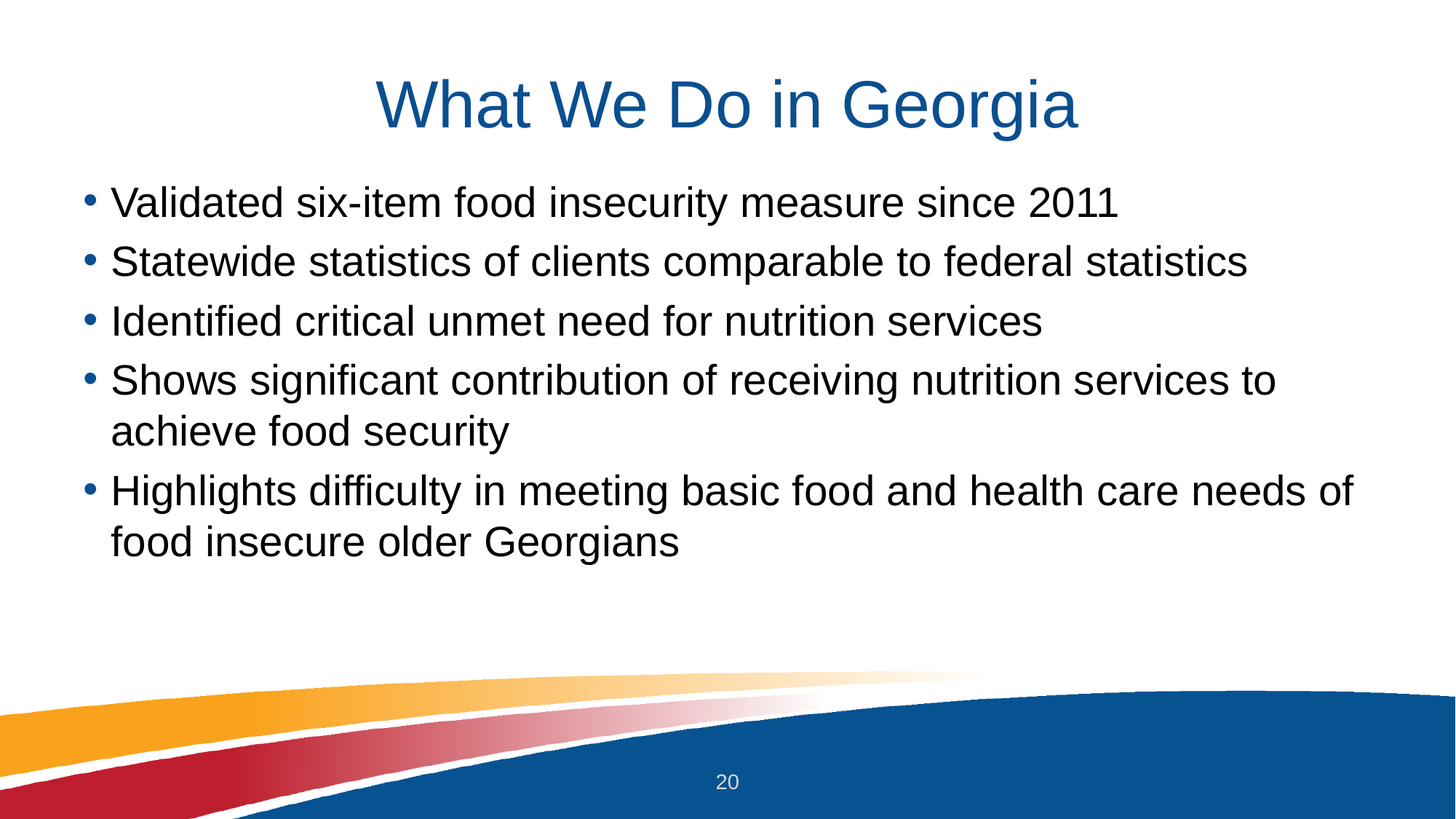

# What We Do in Georgia
Validated six-item food insecurity measure since 2011
Statewide statistics of clients comparable to federal statistics
Identified critical unmet need for nutrition services
Shows significant contribution of receiving nutrition services to achieve food security
Highlights difficulty in meeting basic food and health care needs of food insecure older Georgians
20